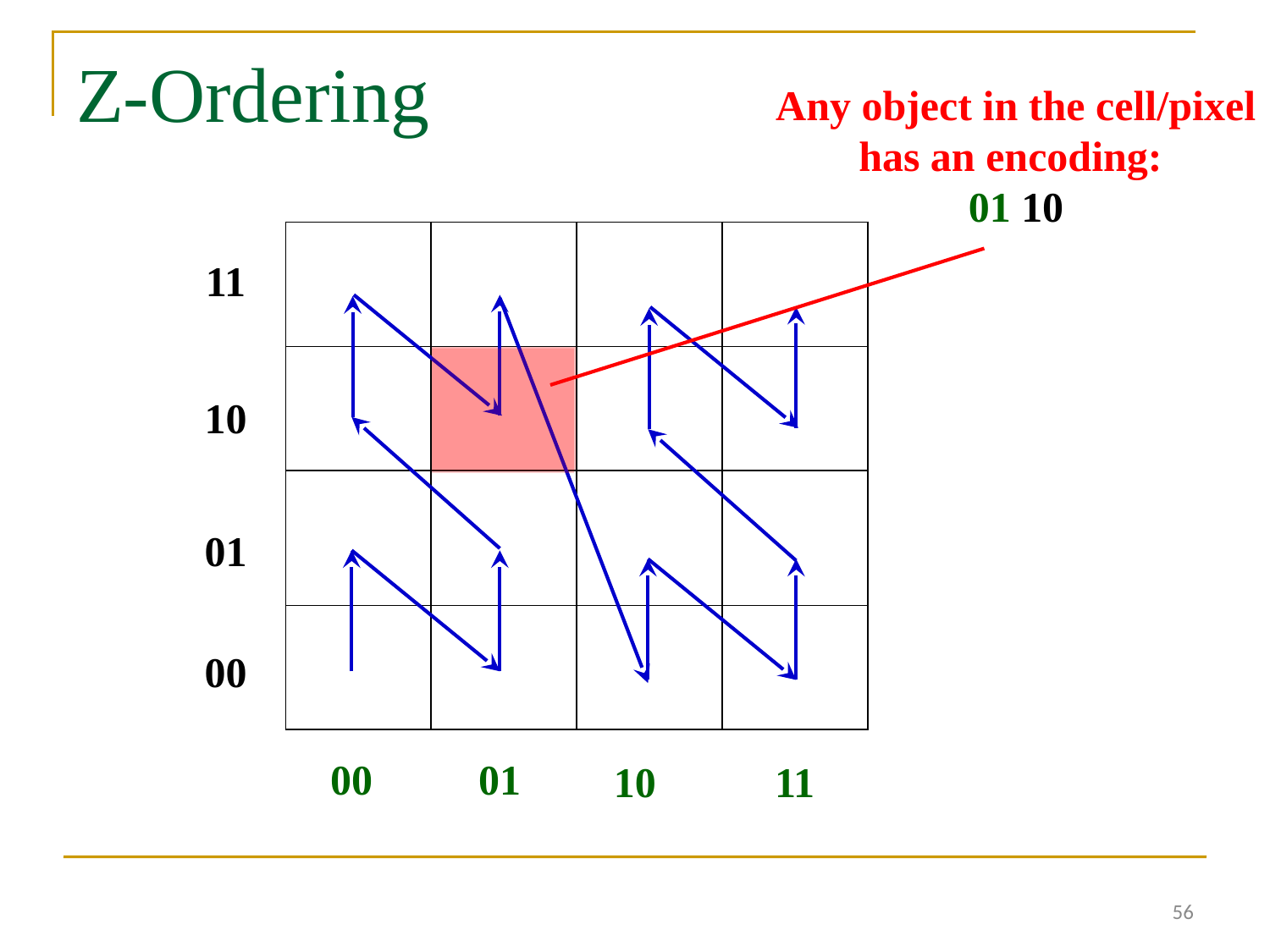

# Z-Ordering
Any object in the cell/pixel has an encoding:
01 10
|  |  |  |  |
| --- | --- | --- | --- |
|  |  |  |  |
|  |  |  |  |
|  |  |  |  |
11

10
01
00
00
01
10
11
56